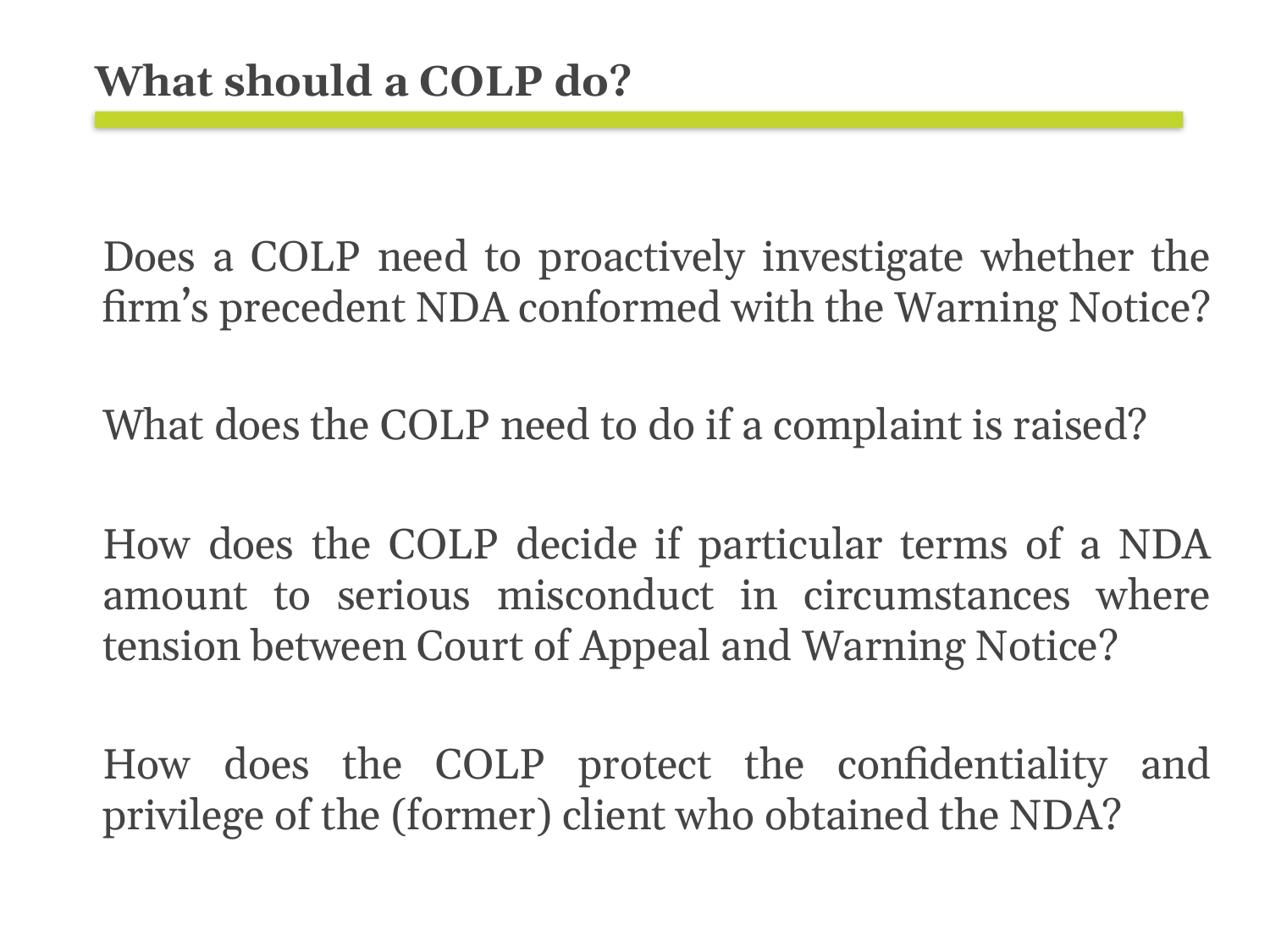

# What should a COLP do?
Does a COLP need to proactively investigate whether the firm’s precedent NDA conformed with the Warning Notice?

What does the COLP need to do if a complaint is raised?

How does the COLP decide if particular terms of a NDA amount to serious misconduct in circumstances where tension between Court of Appeal and Warning Notice?

How does the COLP protect the confidentiality and privilege of the (former) client who obtained the NDA?